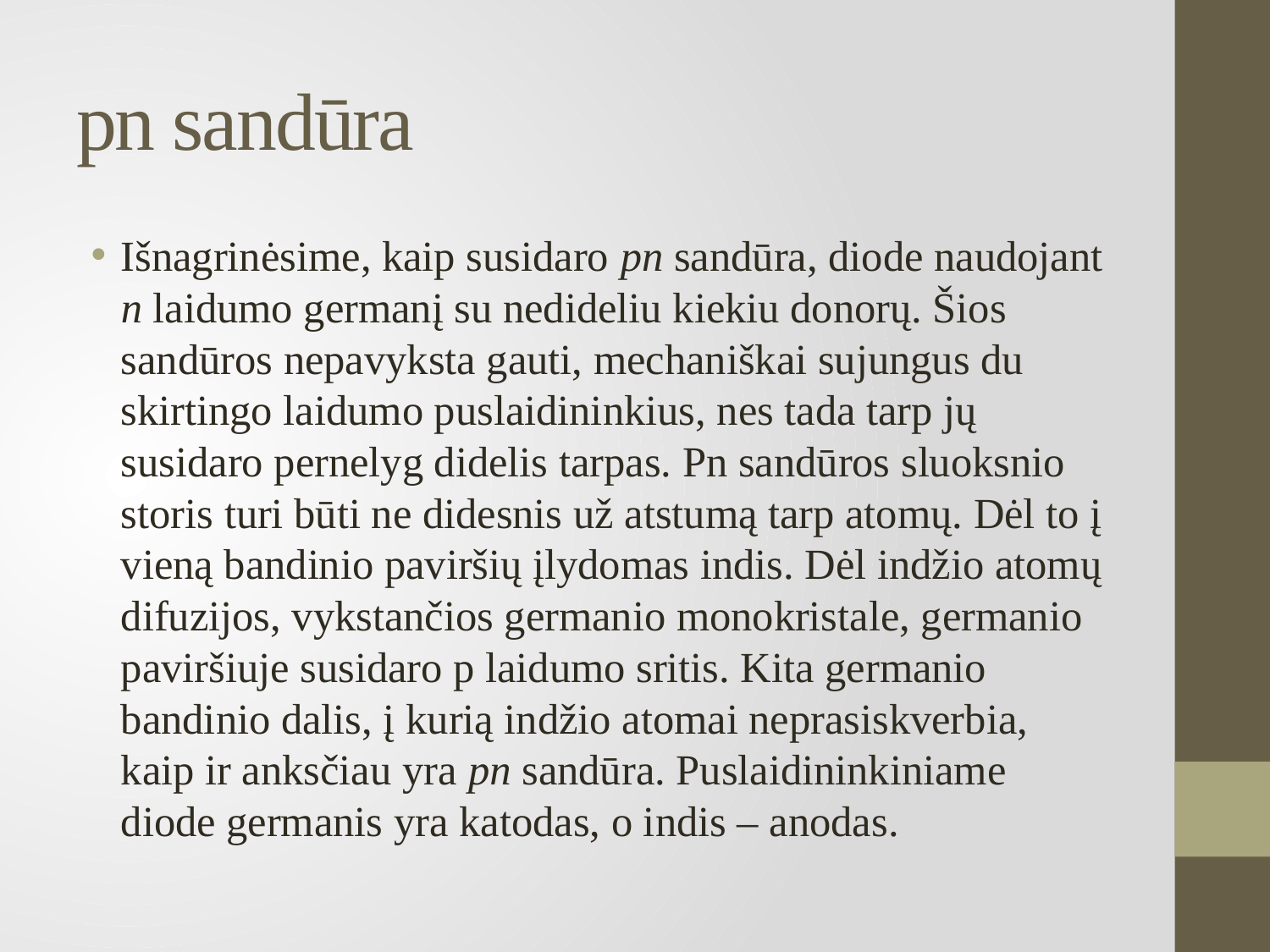

# pn sandūra
Išnagrinėsime, kaip susidaro pn sandūra, diode naudojant n laidumo germanį su nedideliu kiekiu donorų. Šios sandūros nepavyksta gauti, mechaniškai sujungus du skirtingo laidumo puslaidininkius, nes tada tarp jų susidaro pernelyg didelis tarpas. Pn sandūros sluoksnio storis turi būti ne didesnis už atstumą tarp atomų. Dėl to į vieną bandinio paviršių įlydomas indis. Dėl indžio atomų difuzijos, vykstančios germanio monokristale, germanio paviršiuje susidaro p laidumo sritis. Kita germanio bandinio dalis, į kurią indžio atomai neprasiskverbia, kaip ir anksčiau yra pn sandūra. Puslaidininkiniame diode germanis yra katodas, o indis – anodas.